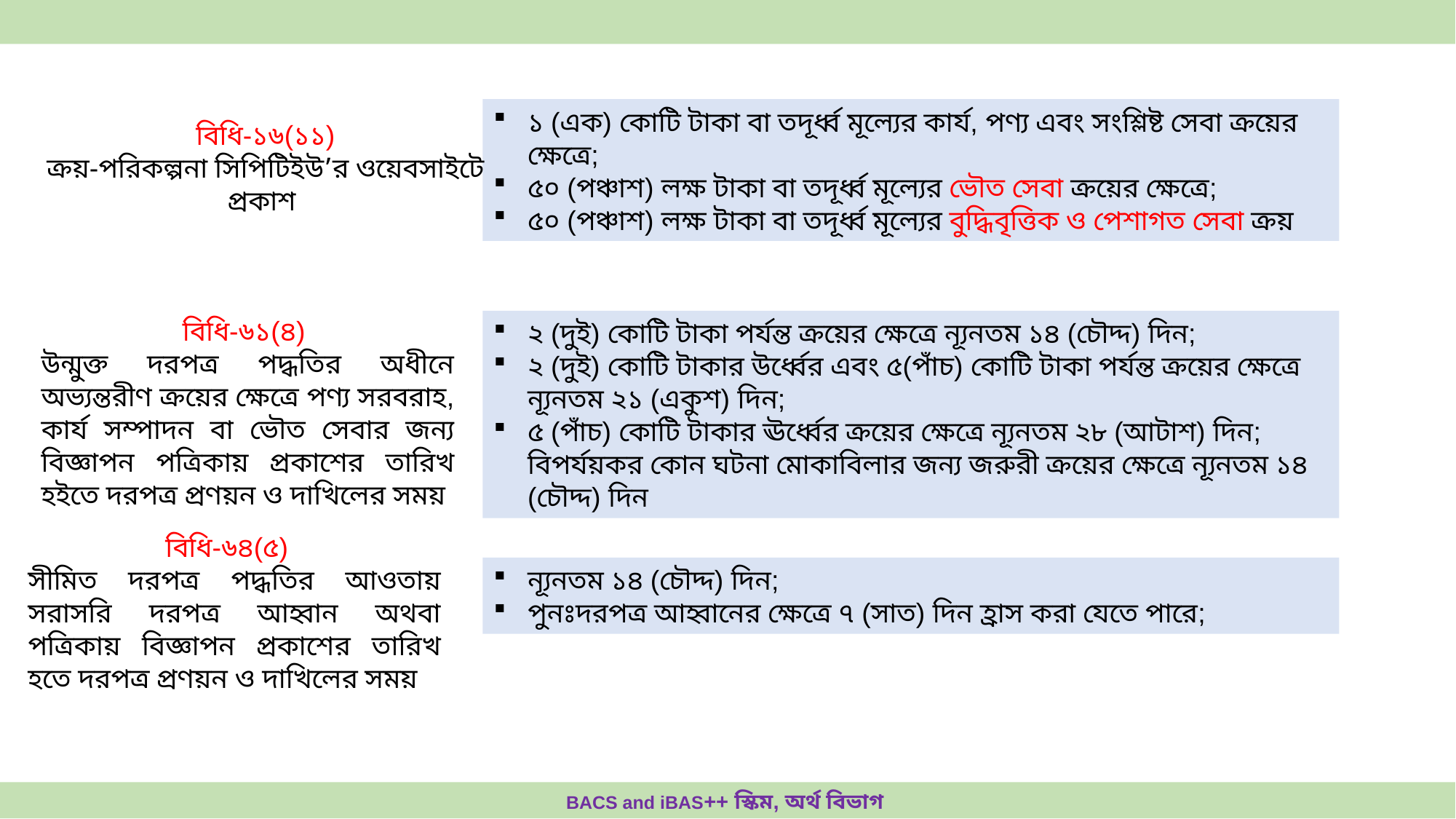

১ (এক) কোটি টাকা বা তদূর্ধ্ব মূল্যের কার্য, পণ্য এবং সংশ্লিষ্ট সেবা ক্রয়ের ক্ষেত্রে;
৫০ (পঞ্চাশ) লক্ষ টাকা বা তদূর্ধ্ব মূল্যের ভৌত সেবা ক্রয়ের ক্ষেত্রে;
৫০ (পঞ্চাশ) লক্ষ টাকা বা তদূর্ধ্ব মূল্যের বুদ্ধিবৃত্তিক ও পেশাগত সেবা ক্রয়
বিধি-১৬(১১)
ক্রয়-পরিকল্পনা সিপিটিইউ’র ওয়েবসাইটে প্রকাশ
বিধি-৬১(৪)
উন্মুক্ত দরপত্র পদ্ধতির অধীনে অভ্যন্তরীণ ক্রয়ের ক্ষেত্রে পণ্য সরবরাহ, কার্য সম্পাদন বা ভৌত সেবার জন্য বিজ্ঞাপন পত্রিকায় প্রকাশের তারিখ হইতে দরপত্র প্রণয়ন ও দাখিলের সময়
২ (দুই) কোটি টাকা পর্যন্ত ক্রয়ের ক্ষেত্রে ন্যূনতম ১৪ (চৌদ্দ) দিন;
২ (দুই) কোটি টাকার উর্ধ্বের এবং ৫(পাঁচ) কোটি টাকা পর্যন্ত ক্রয়ের ক্ষেত্রে ন্যূনতম ২১ (একুশ) দিন;
৫ (পাঁচ) কোটি টাকার ঊর্ধ্বের ক্রয়ের ক্ষেত্রে ন্যূনতম ২৮ (আটাশ) দিন;
বিপর্যয়কর কোন ঘটনা মোকাবিলার জন্য জরুরী ক্রয়ের ক্ষেত্রে ন্যূনতম ১৪ (চৌদ্দ) দিন
বিধি-৬৪(৫)
সীমিত দরপত্র পদ্ধতির আওতায় সরাসরি দরপত্র আহ্বান অথবা পত্রিকায় বিজ্ঞাপন প্রকাশের তারিখ হতে দরপত্র প্রণয়ন ও দাখিলের সময়
ন্যূনতম ১৪ (চৌদ্দ) দিন;
পুনঃদরপত্র আহ্বানের ক্ষেত্রে ৭ (সাত) দিন হ্রাস করা যেতে পারে;
BACS and iBAS++ স্কিম, অর্থ বিভাগ